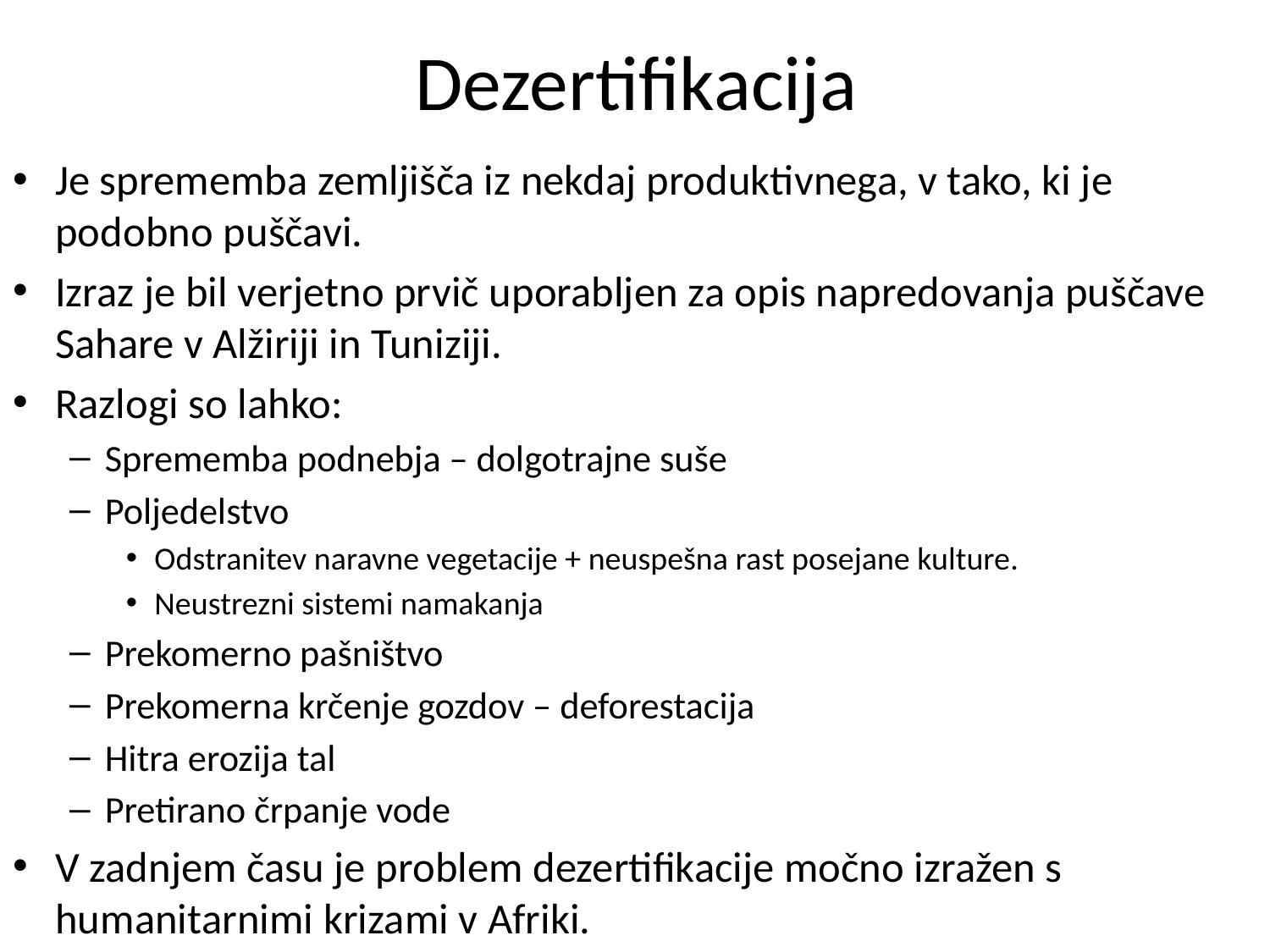

# Dezertifikacija
Je sprememba zemljišča iz nekdaj produktivnega, v tako, ki je podobno puščavi.
Izraz je bil verjetno prvič uporabljen za opis napredovanja puščave Sahare v Alžiriji in Tuniziji.
Razlogi so lahko:
Sprememba podnebja – dolgotrajne suše
Poljedelstvo
Odstranitev naravne vegetacije + neuspešna rast posejane kulture.
Neustrezni sistemi namakanja
Prekomerno pašništvo
Prekomerna krčenje gozdov – deforestacija
Hitra erozija tal
Pretirano črpanje vode
V zadnjem času je problem dezertifikacije močno izražen s humanitarnimi krizami v Afriki.